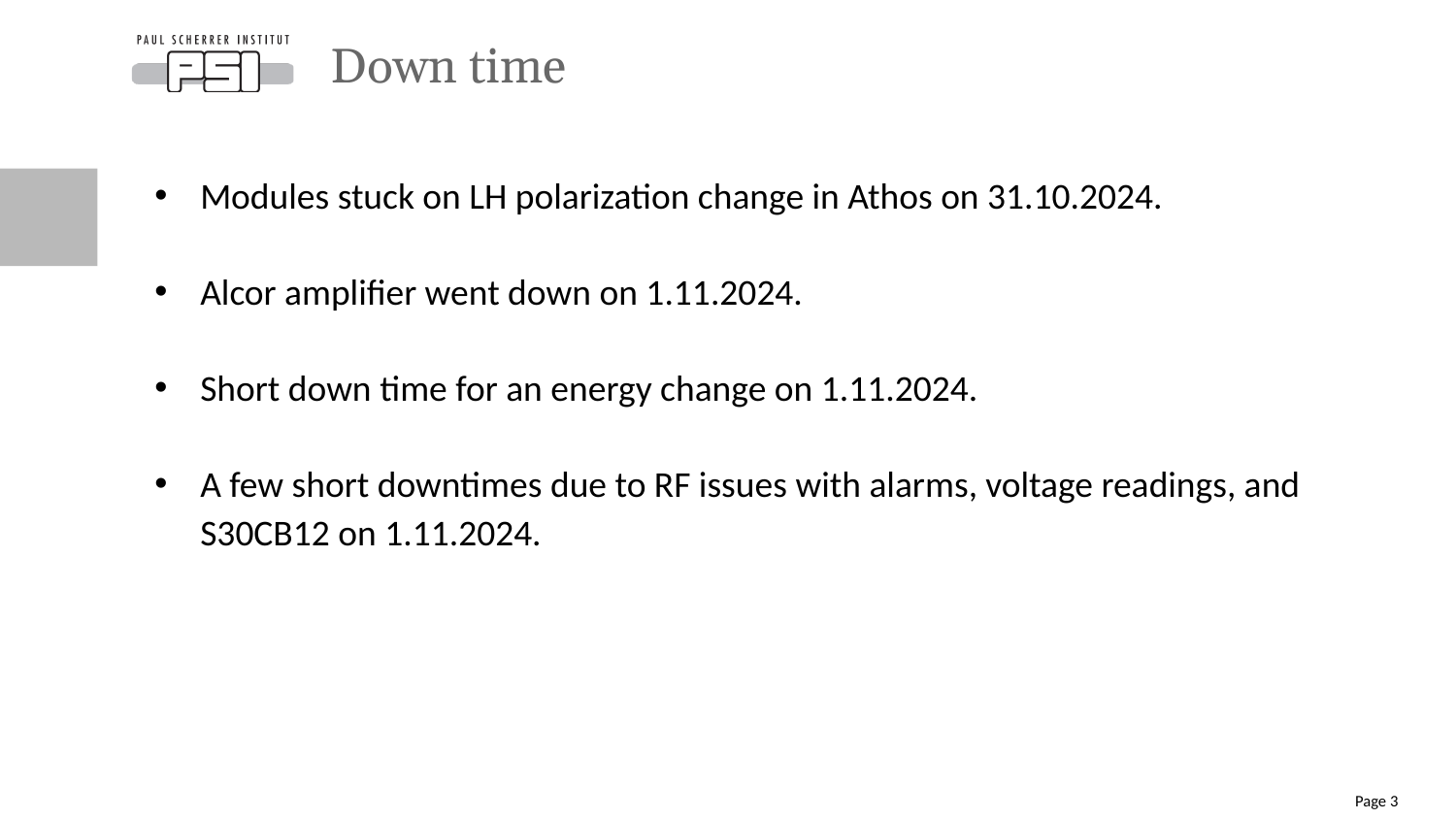

# Down time

Modules stuck on LH polarization change in Athos on 31.10.2024.

Alcor amplifier went down on 1.11.2024.

Short down time for an energy change on 1.11.2024.

A few short downtimes due to RF issues with alarms, voltage readings, and S30CB12 on 1.11.2024.

Page 3